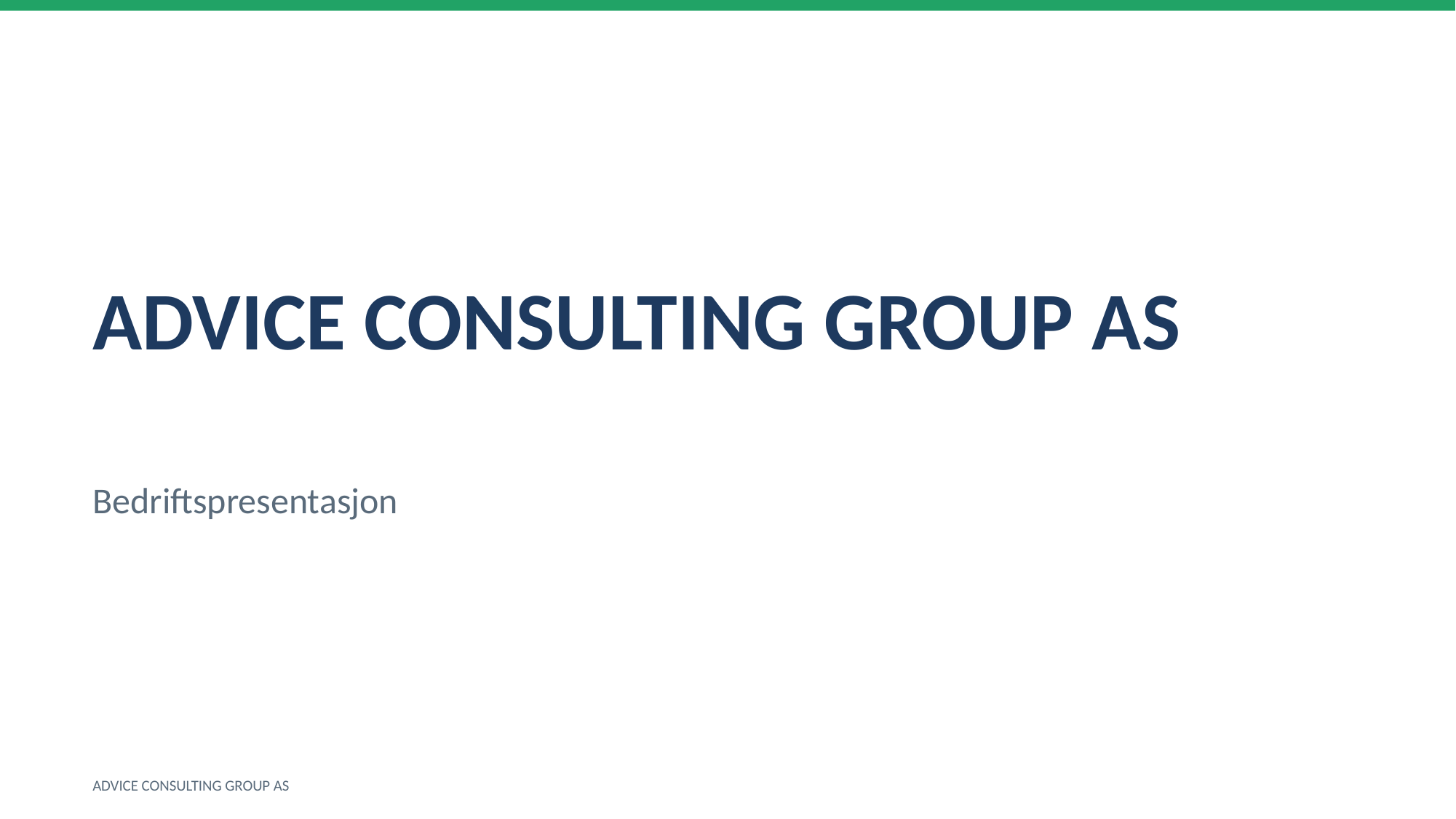

ADVICE CONSULTING GROUP AS
Bedriftspresentasjon
ADVICE CONSULTING GROUP AS